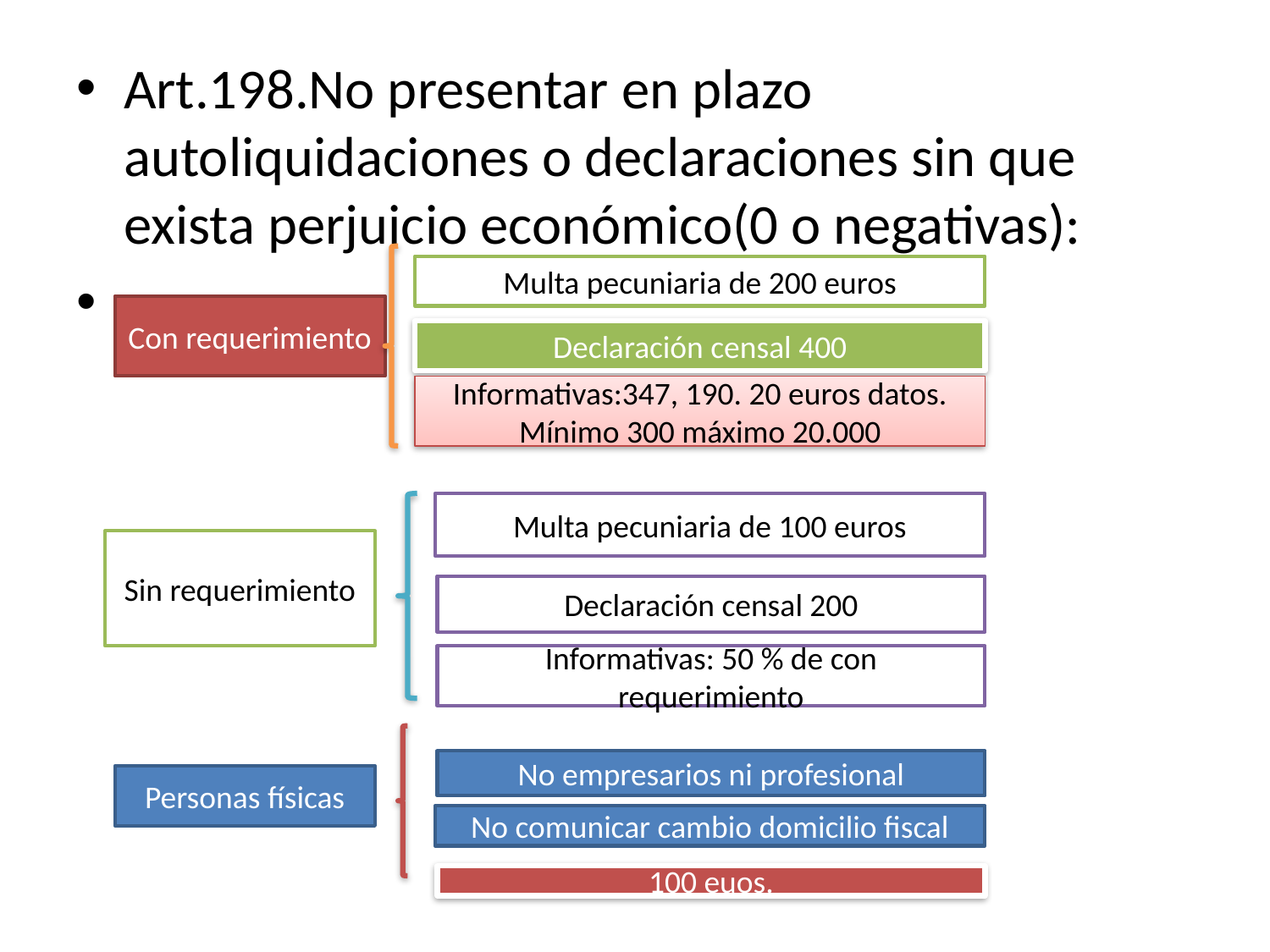

Art.198.No presentar en plazo autoliquidaciones o declaraciones sin que exista perjuicio económico(0 o negativas):

Multa pecuniaria de 200 euros
Con requerimiento
Declaración censal 400
Informativas:347, 190. 20 euros datos. Mínimo 300 máximo 20.000

Multa pecuniaria de 100 euros
Sin requerimiento
Declaración censal 200
Informativas: 50 % de con requerimiento

No empresarios ni profesional
Personas físicas
No comunicar cambio domicilio fiscal
100 euos.